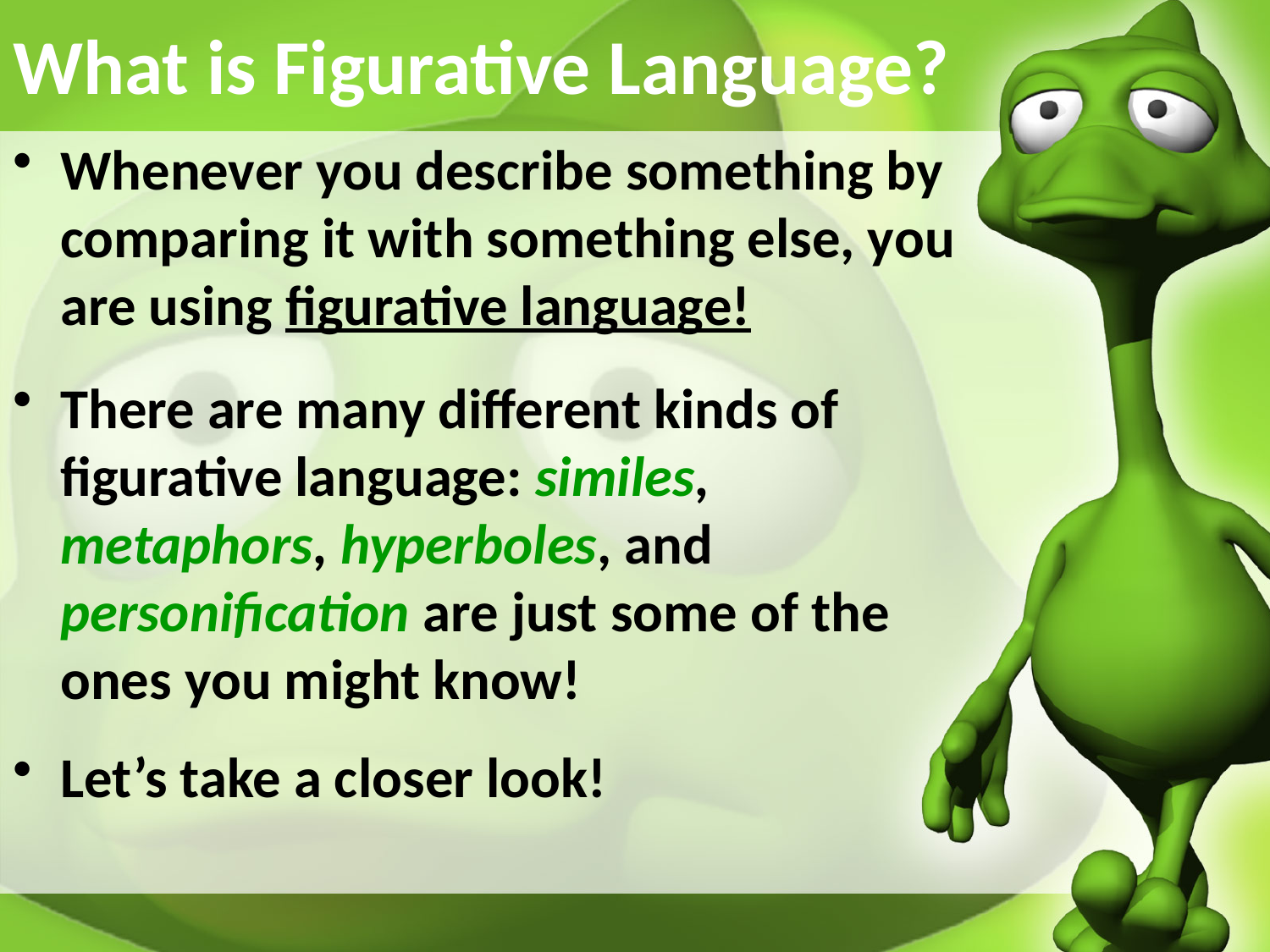

# What is Figurative Language?
Whenever you describe something by comparing it with something else, you are using figurative language!

There are many different kinds of figurative language: similes, metaphors, hyperboles, and personification are just some of the ones you might know!

Let’s take a closer look!